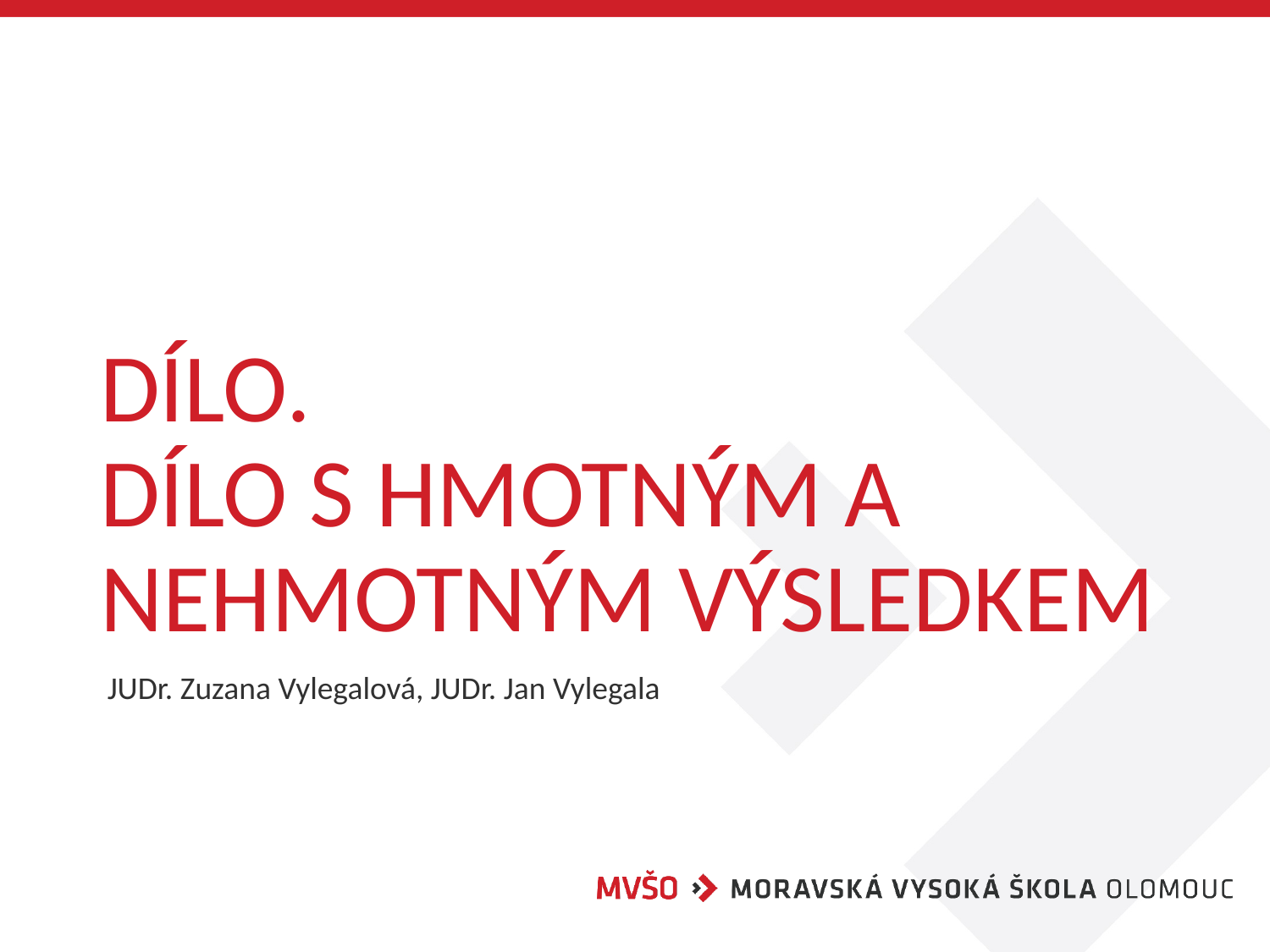

# Dílo. Dílo s hmotným a nehmotným výsledkem
JUDr. Zuzana Vylegalová, JUDr. Jan Vylegala